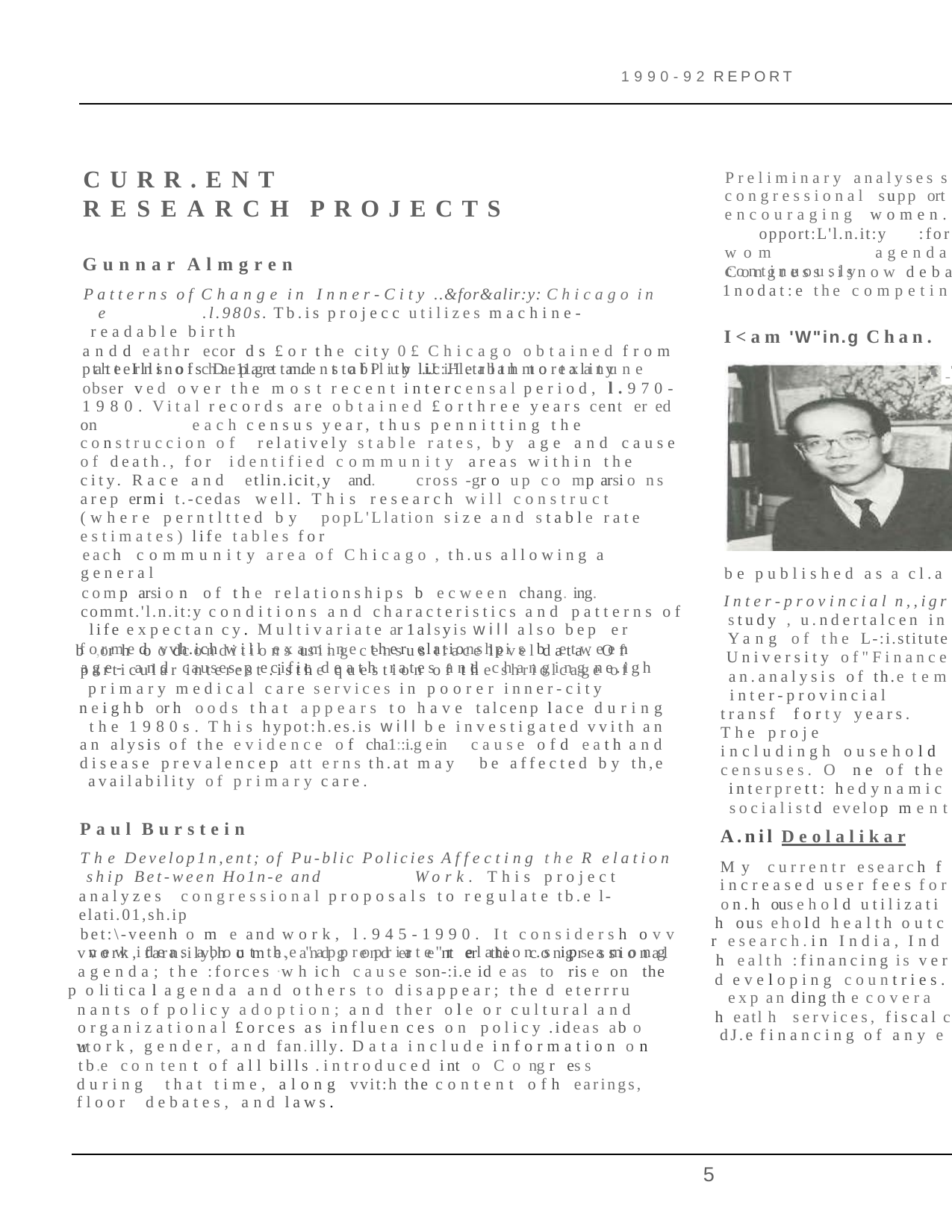

1990-92 REPORT

CURR.ENT  RESEARCH PROJECTS
Preliminary analyses s
congressional supp ort  encouraging women.  opport:L'l.n.it:y :for wom  agenda continuously
Gunnar Almgren
Patterns of Change in Inner-City ..&for&alir:y: Chicago in  e	.l.980s. Tb.is projecc utilizes machine-readable birth
andd eathr ecor ds £or the city 0£ Chicago obtained from  the Illinois Departtn.ent ofP ub lic Health to exanune
Congress .isnow deba
1nodat:e the competin
I<am 'W"in.g Chan.
.-' '
patterns of ch.a.:11.g e  and	stability .i.J::i. 'l.trban mortality

obser ved over the most recent intercensal period, l.970-
1980. Vital records are obtained £orthree years cent er ed  on	each census year, thus pennitting the construccion of  relatively stable rates, by age and cause of death., for  identified community areas within the city. Race and  etlin.icit,y  and.	cross -gr o up co mp arsi o ns arep er mi t.-cedas  well. This research will construct (where perntltted by  popL'Llation size and stable rate estimates) life tables for
each community area of Chicago , th.us allowing a general
comp arsi on of the relationships b ecween chang. ing.  commt.'l.n.it:y conditions and characteristics and patterns of  life expectan cy. Multivariate ar 1alsyis will also bep er­
formed vvh.ich will examine ther elationshpi s b etween  age- and causes-p ecific death rates and changing ne.igh­
be published as a cl.a
Inter-provincial n,,igr  study , u.ndertalcen in  Yang of the L-:i.stitute  University of"Finance  an.analysis of th.e tem  inter-provincial transf  forty years. The proje  includingh ousehold  censuses. O ne of the  interprett: h e dynamic  socialistd evelop ment
b ,or    h             o   o   d	conditions us ing census trace level data. Of
particular interest .isthe question of the shriolcage of  primary medical care services in poorer inner-city
neighb or h oods that appears to have talcenp lace during  the 1980s. This hypot:h.es.is will be investigated vvith an
an alysis of the evidence of cha1::i.g e in  disease prevalencep att erns th.at may  availability of primary care.
cause ofd eath and  be affected by th,e
Paul Burstein
The Develop1n,ent; of Pu-blic Policies Affecting the R elation­  ship Bet-ween Ho1n-e and	Work. This project analyzes  congressional proposals to regulate tb.e l-elati.01,sh.ip
bet:\-veenh o m e and work, l.945-1990. It considersh ovv  new ideas about th.e "appropriate"r elation.s ips among
A.nil Deolalikar
My currentr esearch f  increased user fees for
on.h ous ehold utilizati
h ous ehold health outc
r esearch.in India, Ind
vvork, farn.ily,h o m e, and g end er	e nt   er	the	congressional
h ealth :financing is ver
agenda;  the :forces ·wh ich  cause son-:i.e id e as   to   ris e  on	the
d eveloping countries.  exp an ding	th e covera
p o li ti ca l agenda and others to disappear; the d eterrru­  nants of policy adoption; and ther ole or cultural and
h eatl h	services, fiscal c
organizational £orces as influen ces on policy .ideas ab o ut
dJ.e financing of any e
work, gender, and fan.illy. Data include information on
tb.e  content  of all bills .introduced int   o   C  o  ng r   es s	during  that time, along vvit:h the content ofh earings, floor  debates, and laws.

5